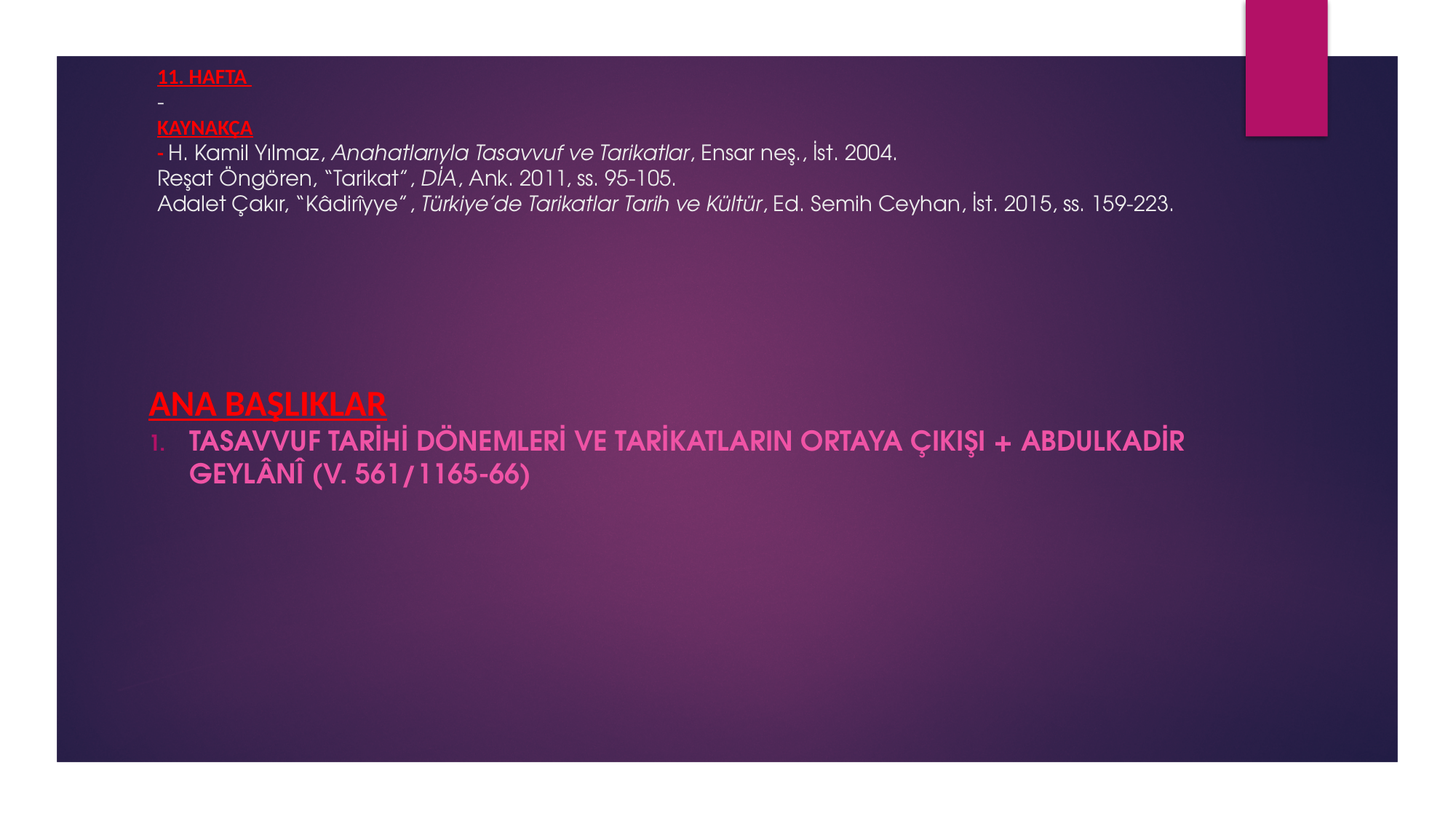

# 11. HAFTA - KAYNAKÇA - H. Kamil Yılmaz, Anahatlarıyla Tasavvuf ve Tarikatlar, Ensar neş., İst. 2004. Reşat Öngören, “Tarikat”, DİA, Ank. 2011, ss. 95-105. Adalet Çakır, “Kâdirîyye”, Türkiye’de Tarikatlar Tarih ve Kültür, Ed. Semih Ceyhan, İst. 2015, ss. 159-223.

ANA BAŞLIKLAR
Tasavvuf Tarihi Dönemleri ve Tarikatların Ortaya Çıkışı + Abdulkadir Geylânî (v. 561/1165-66)